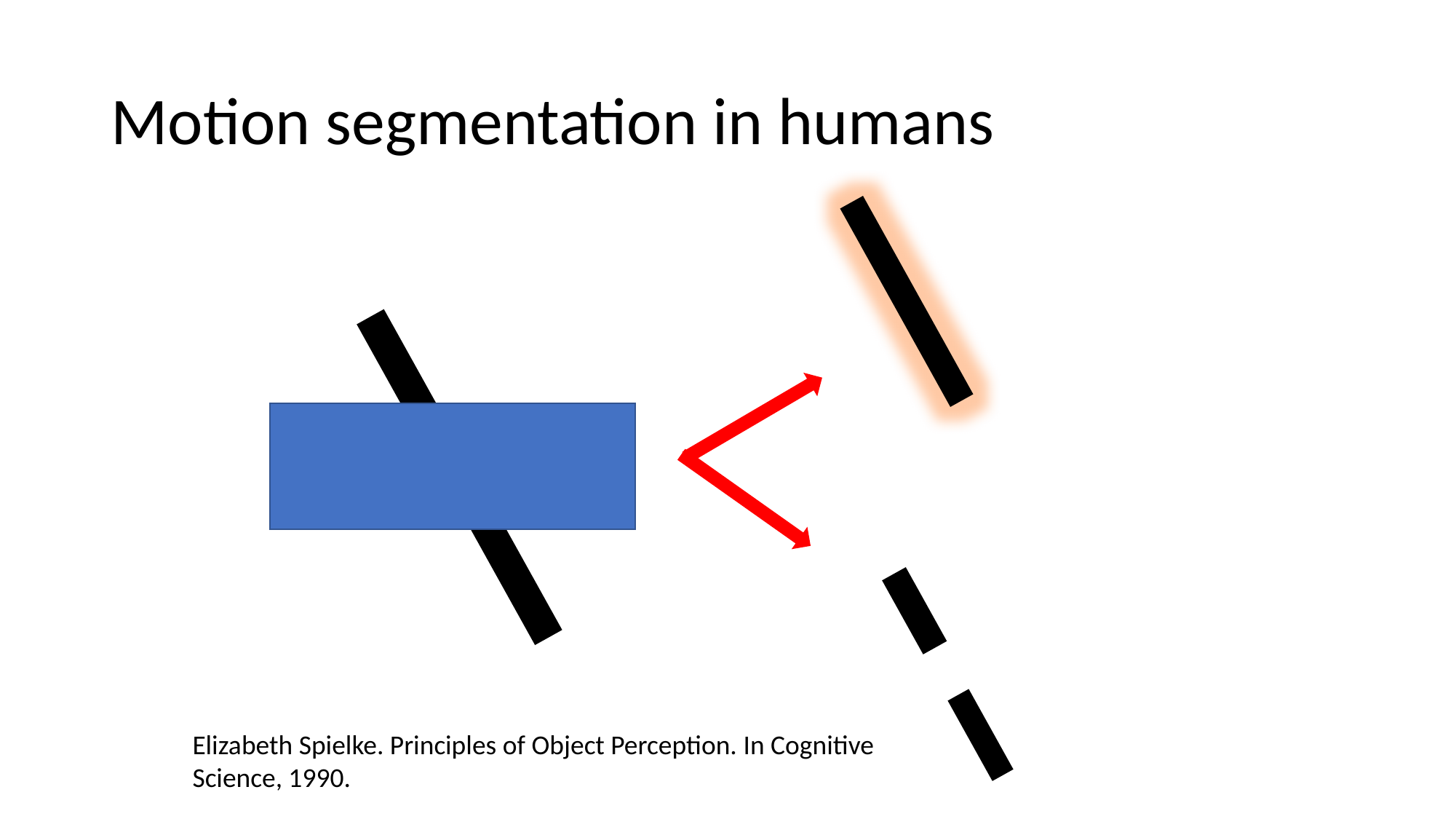

# Motion segmentation in humans

Elizabeth Spielke. Principles of Object Perception. In Cognitive Science, 1990.